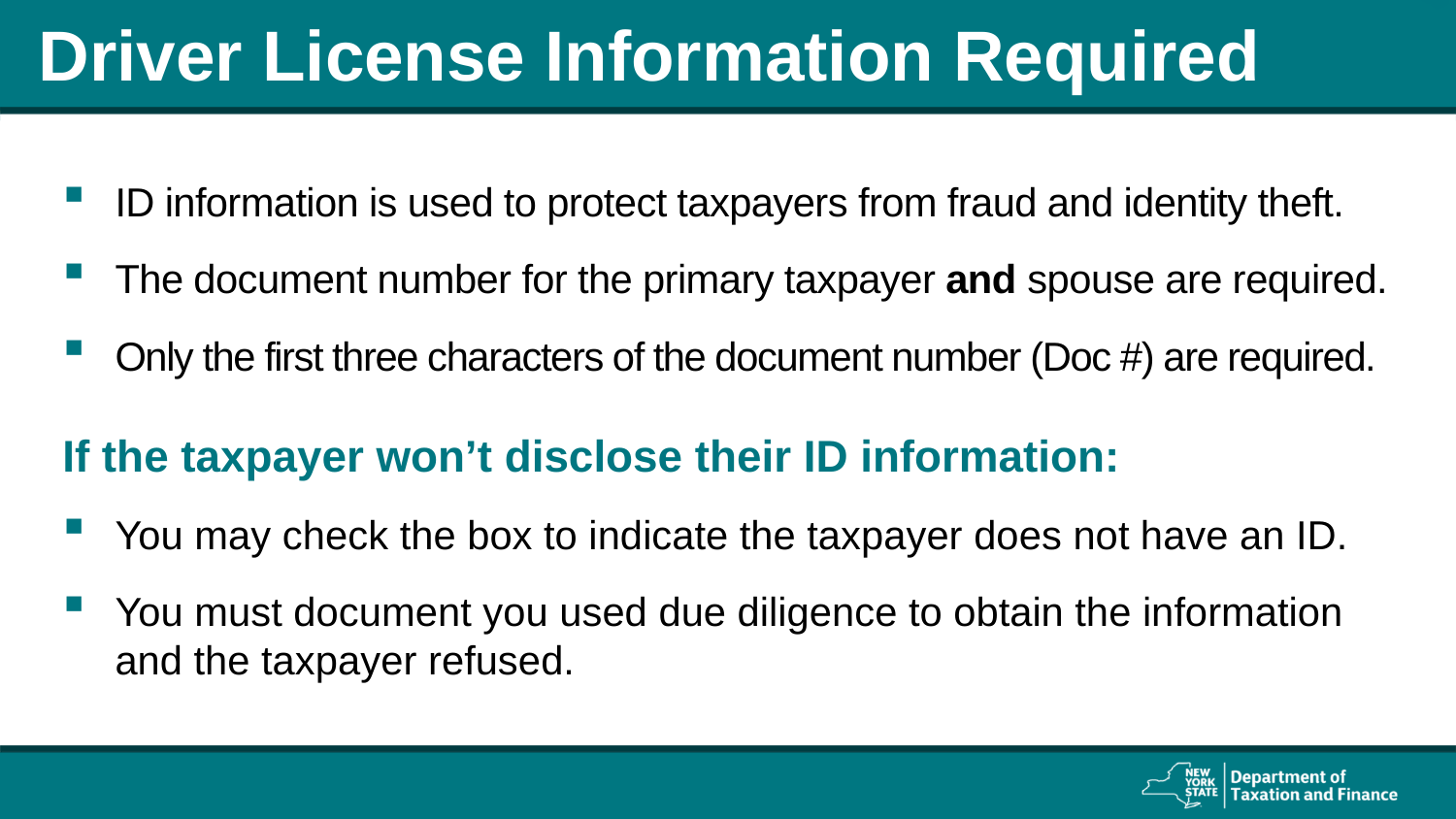

# Driver License Information Required
ID information is used to protect taxpayers from fraud and identity theft.
The document number for the primary taxpayer and spouse are required.
Only the first three characters of the document number (Doc #) are required.
If the taxpayer won’t disclose their ID information:
You may check the box to indicate the taxpayer does not have an ID.
You must document you used due diligence to obtain the information and the taxpayer refused.